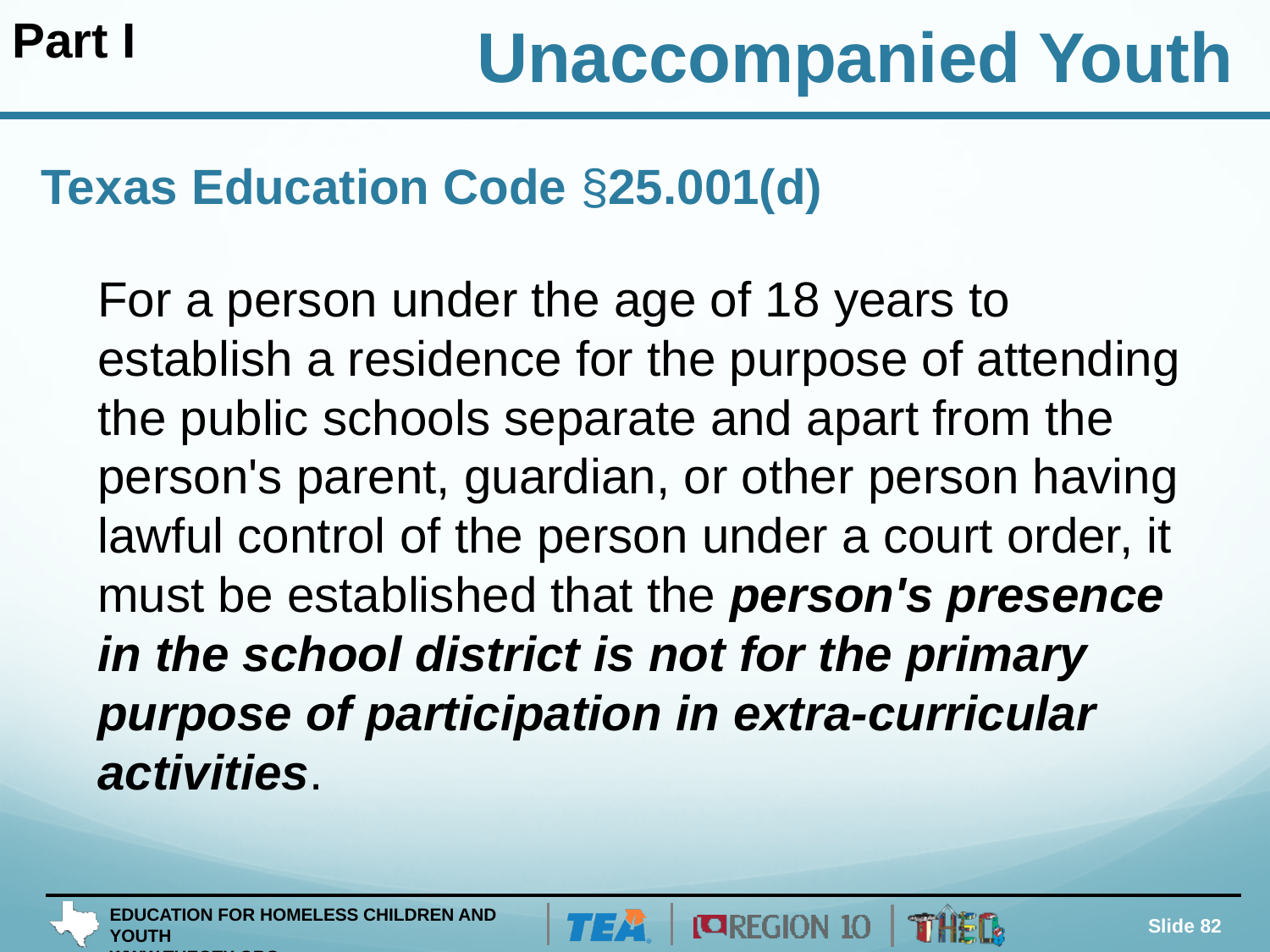

Part I
Unaccompanied Youth
# Texas Education Code §25.001(d)
For a person under the age of 18 years to establish a residence for the purpose of attending the public schools separate and apart from the person's parent, guardian, or other person having lawful control of the person under a court order, it must be established that the person's presence in the school district is not for the primary purpose of participation in extra-curricular activities.

Slide 82